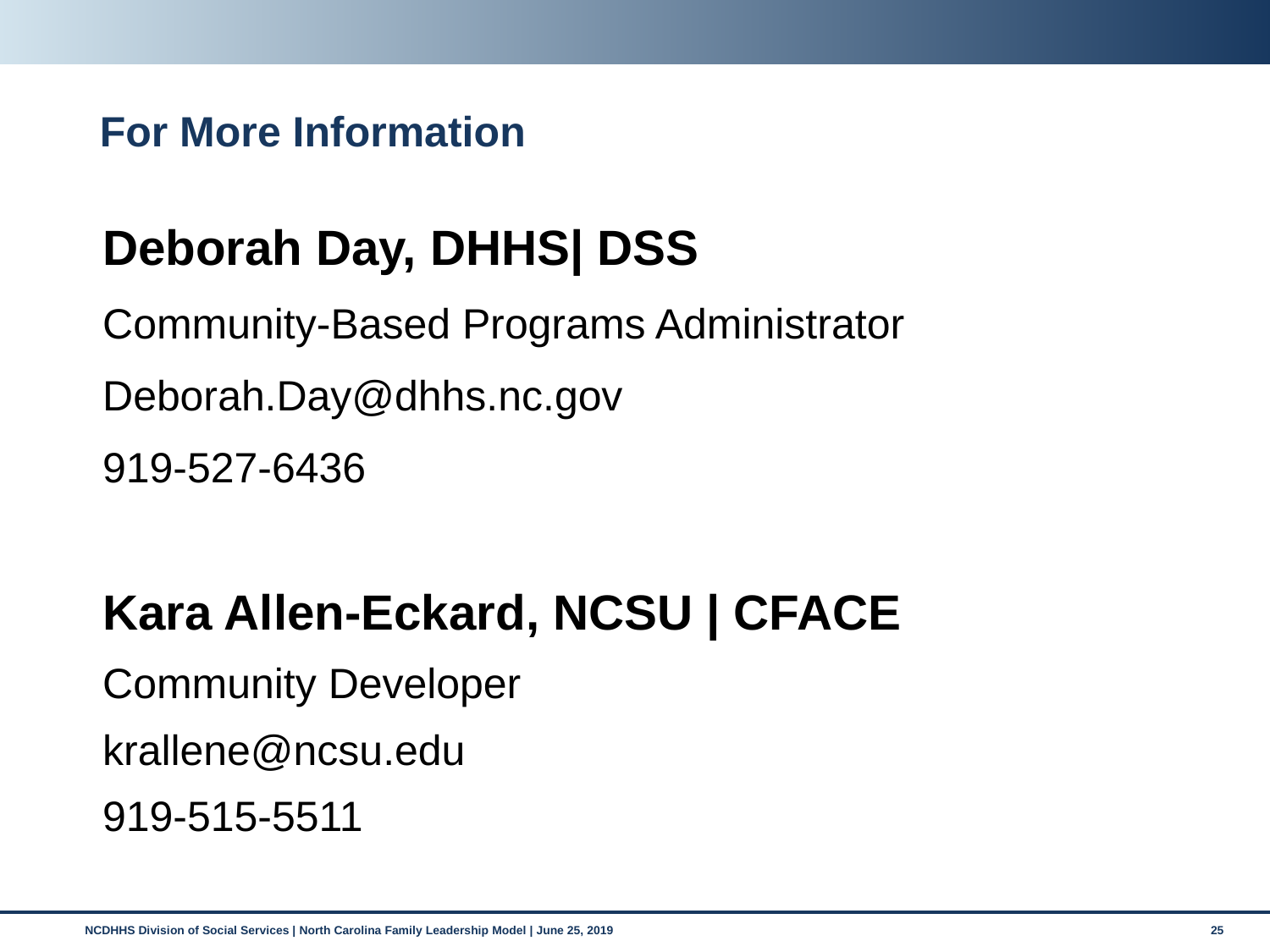

# For More Information
Deborah Day, DHHS| DSS
Community-Based Programs Administrator
Deborah.Day@dhhs.nc.gov
919-527-6436

Kara Allen-Eckard, NCSU | CFACE
Community Developer
krallene@ncsu.edu
919-515-5511